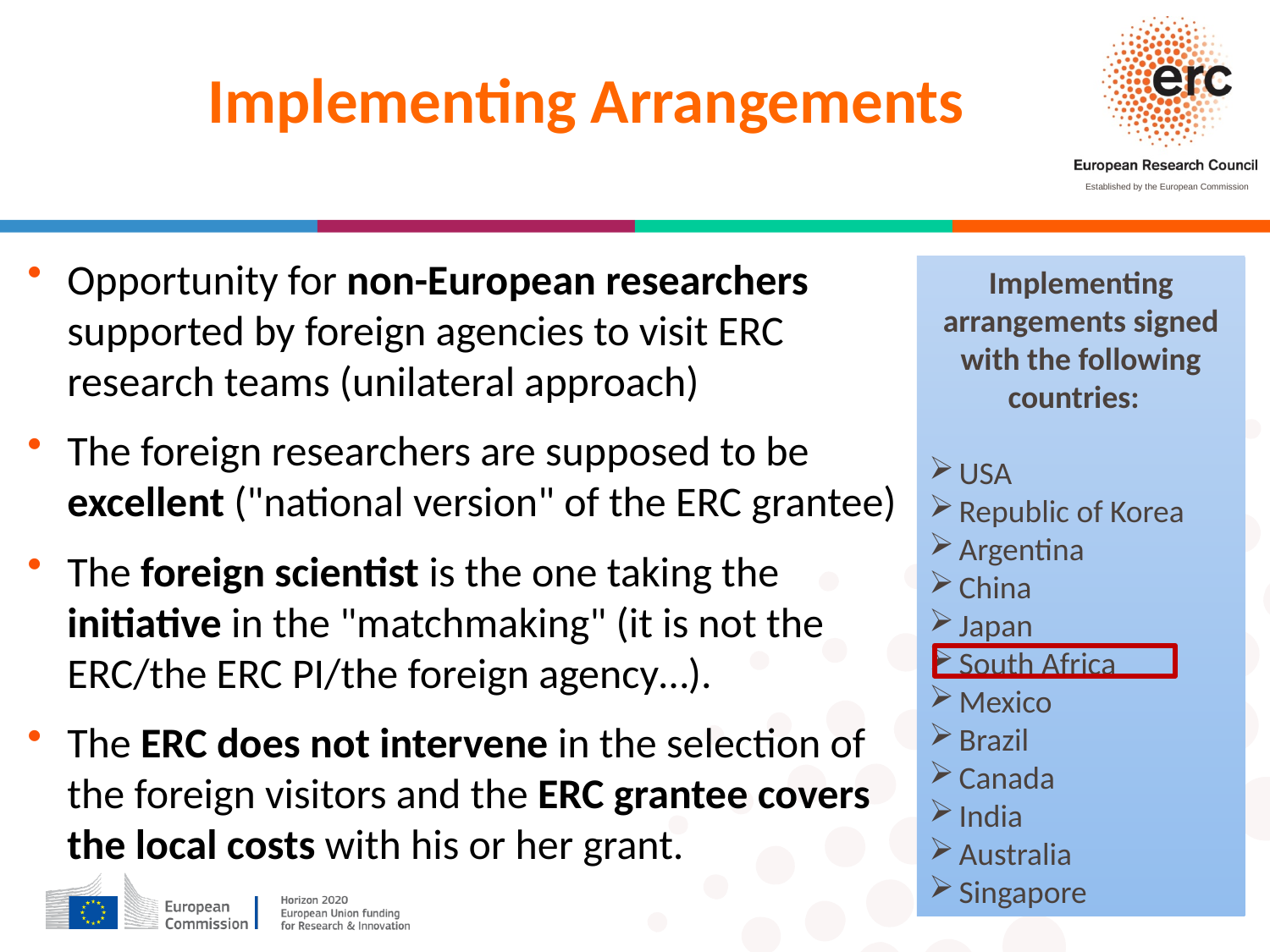

Implementing Arrangements

Opportunity for non-European researchers supported by foreign agencies to visit ERC research teams (unilateral approach)

The foreign researchers are supposed to be excellent ("national version" of the ERC grantee)

The foreign scientist is the one taking the initiative in the "matchmaking" (it is not the ERC/the ERC PI/the foreign agency…).

The ERC does not intervene in the selection of the foreign visitors and the ERC grantee covers the local costs with his or her grant.
Implementing arrangements signed with the following countries:

USA
Republic of Korea
Argentina
China
Japan
South Africa
Mexico
Brazil
Canada
India
Australia
Singapore

│ 17